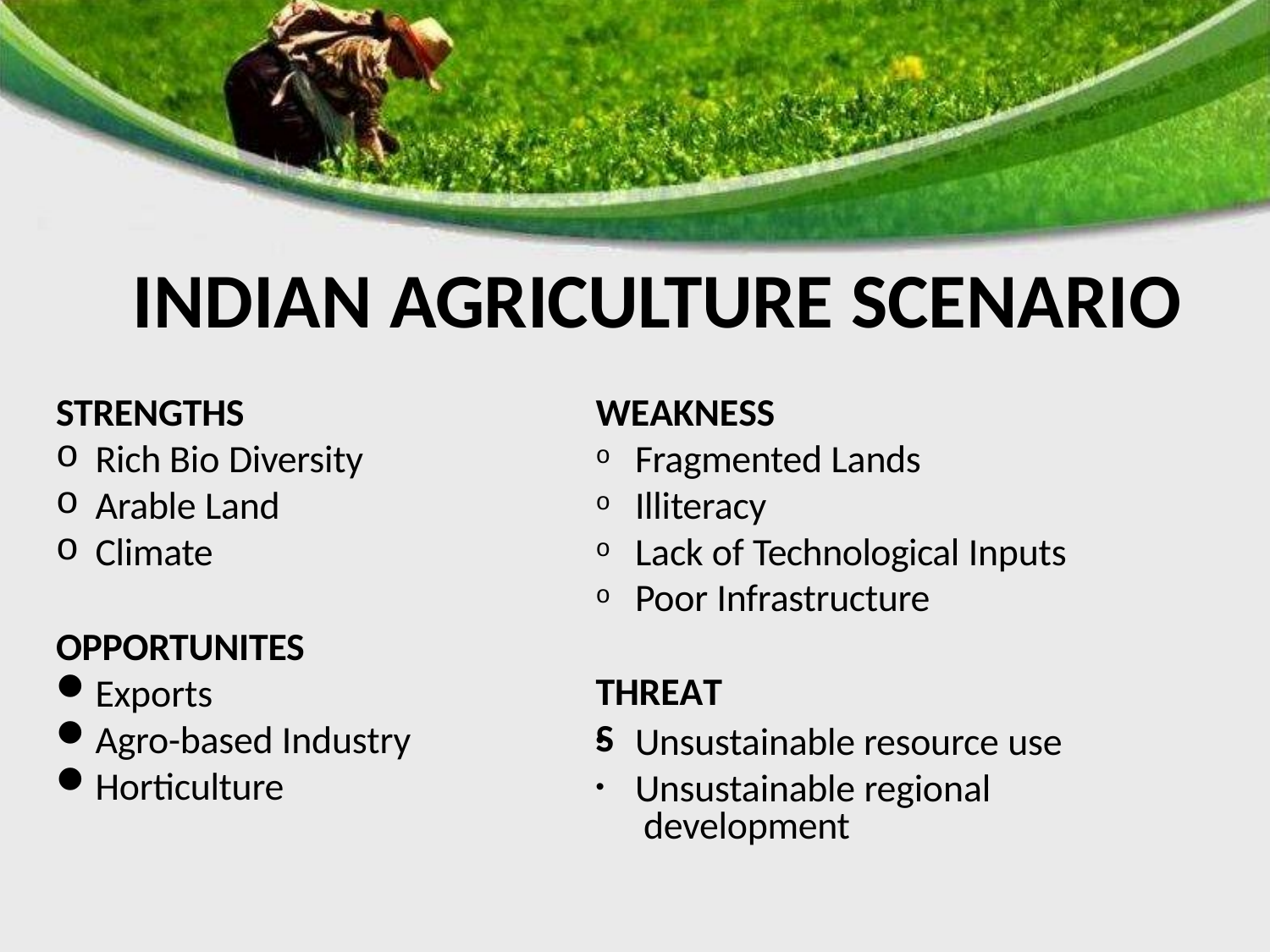

# INDIAN AGRICULTURE SCENARIO
STRENGTHS
Rich Bio Diversity
Arable Land
Climate

OPPORTUNITES
Exports
Agro-based Industry
Horticulture
WEAKNESS
Fragmented Lands
Illiteracy
Lack of Technological Inputs
Poor Infrastructure

Unsustainable resource use
Unsustainable regional  development
THREATS